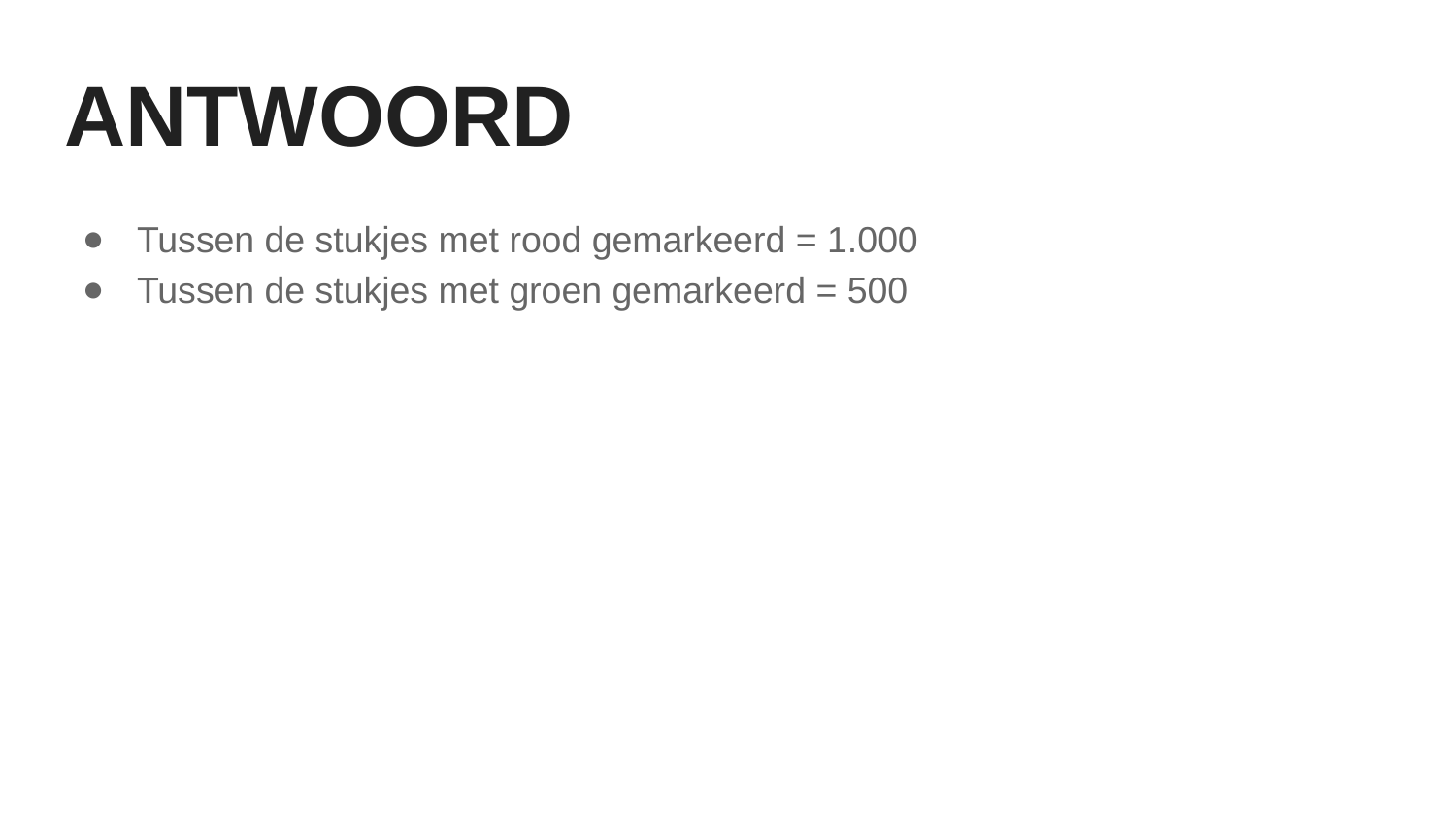

# ANTWOORD
Tussen de stukjes met rood gemarkeerd = 1.000
Tussen de stukjes met groen gemarkeerd = 500